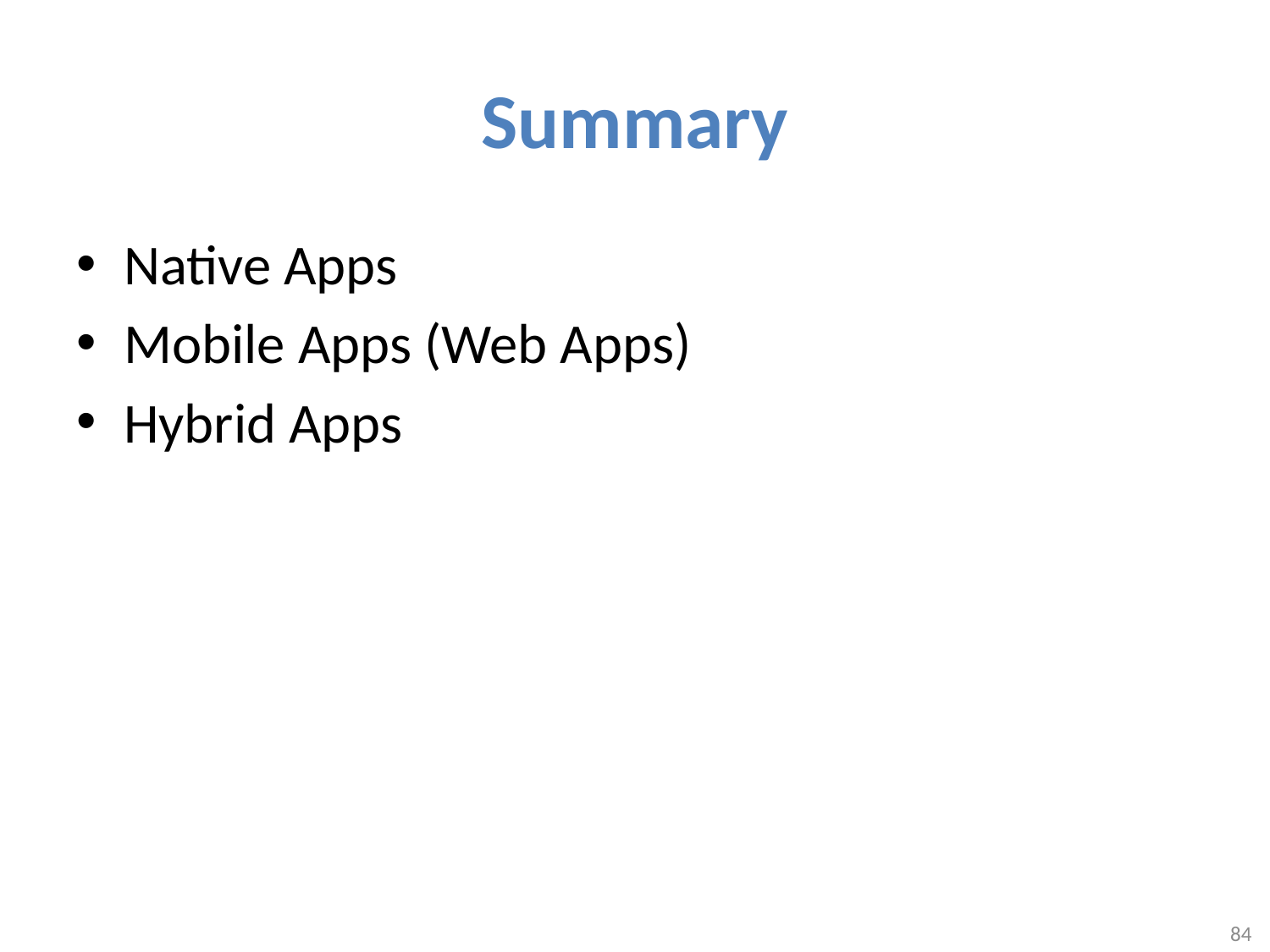

# Summary
Native Apps
Mobile Apps (Web Apps)
Hybrid Apps
84